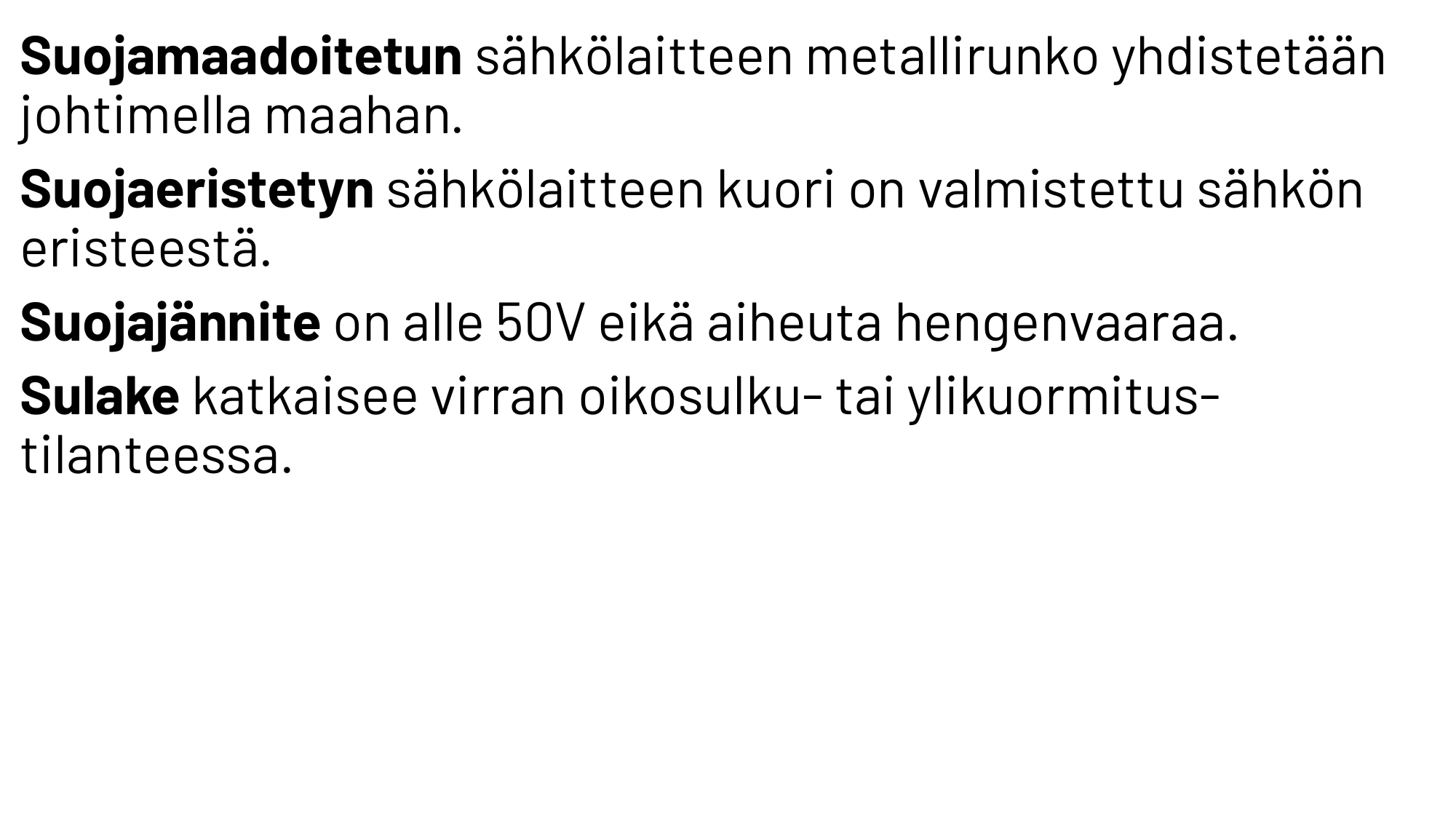

#
Suojamaadoitetun sähkölaitteen metallirunko yhdistetään johtimella maahan.
Suojaeristetyn sähkölaitteen kuori on valmistettu sähkön eristeestä.
Suojajännite on alle 50V eikä aiheuta hengenvaaraa.
Sulake katkaisee virran oikosulku- tai ylikuormitus-tilanteessa.